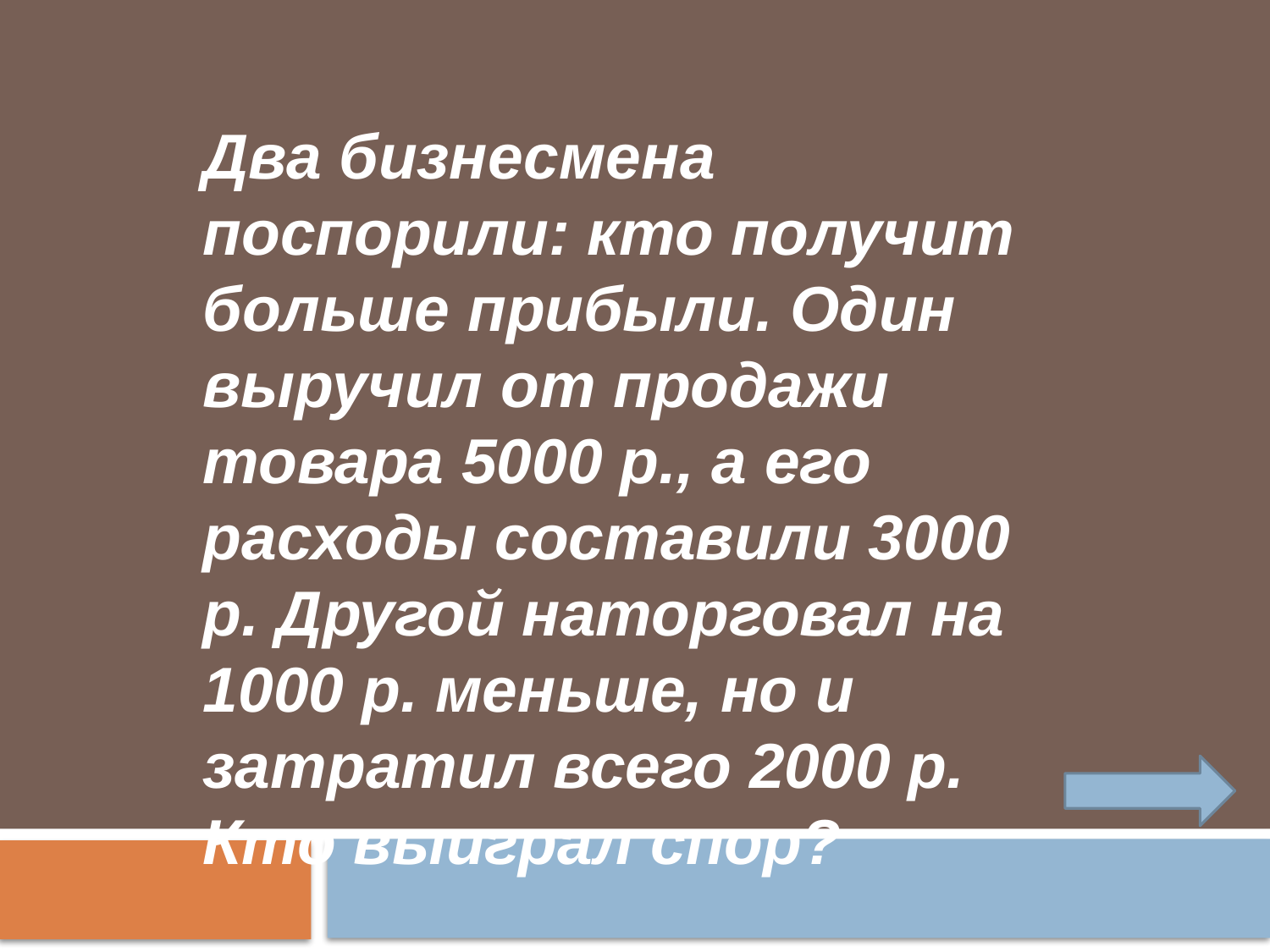

Два бизнесмена поспорили: кто получит больше прибыли. Один выручил от продажи товара 5000 р., а его расходы составили 3000 р. Другой наторговал на 1000 р. меньше, но и затратил всего 2000 р. Кто выиграл спор?